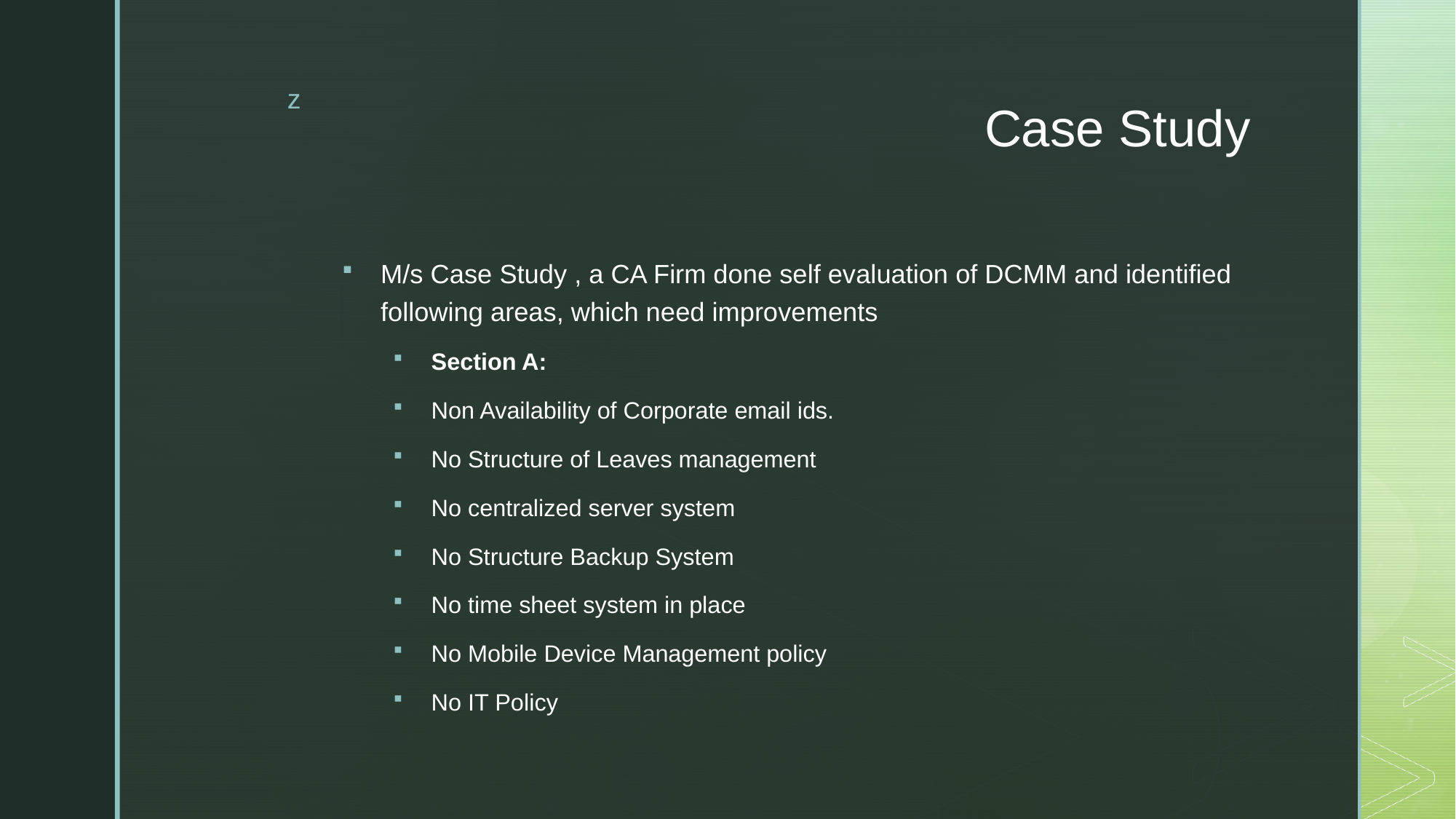

# Case Study
M/s Case Study , a CA Firm done self evaluation of DCMM and identified following areas, which need improvements
Section A:
Non Availability of Corporate email ids.
No Structure of Leaves management
No centralized server system
No Structure Backup System
No time sheet system in place
No Mobile Device Management policy
No IT Policy